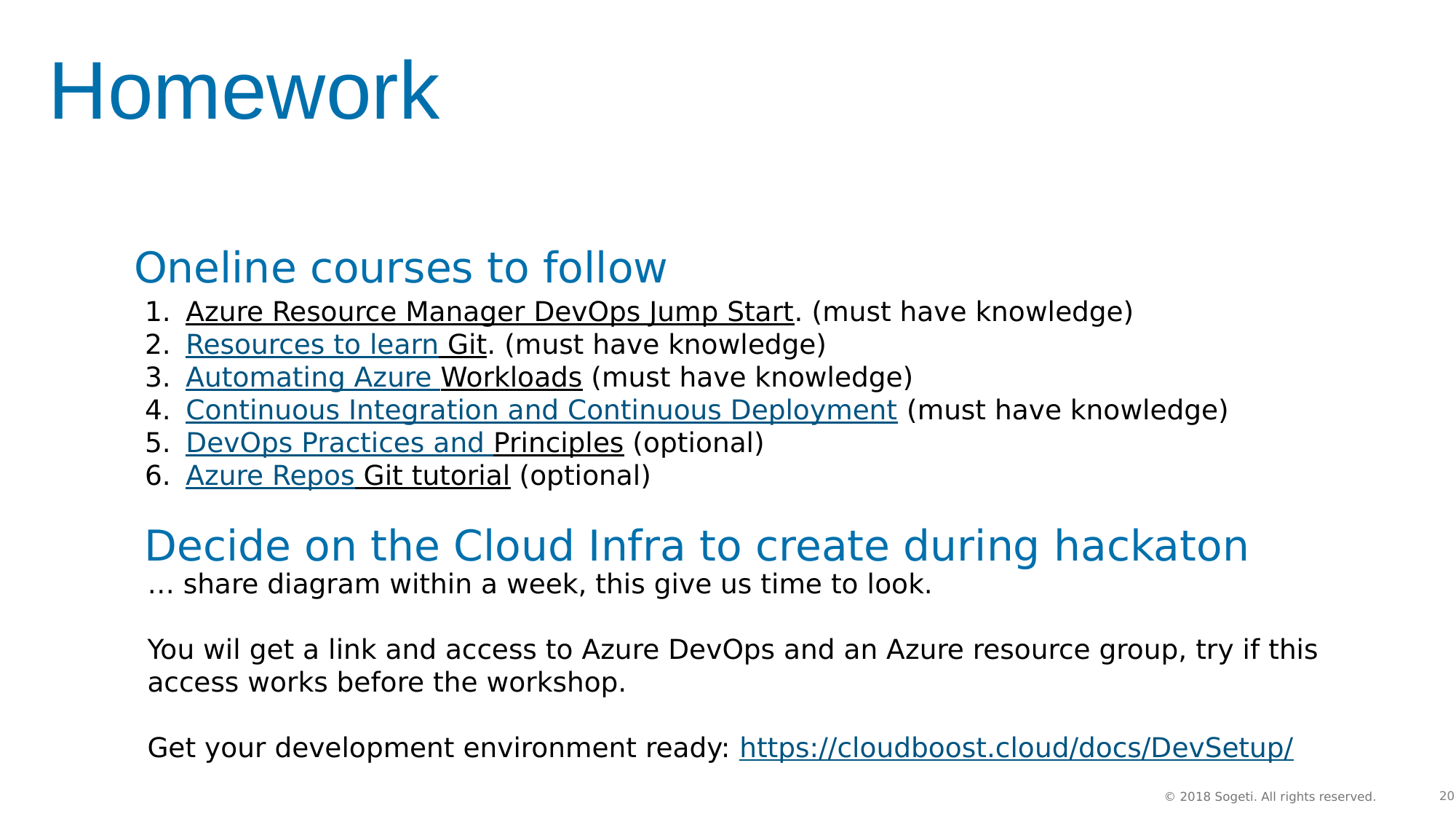

# Homework
Oneline courses to follow
Azure Resource Manager DevOps Jump Start. (must have knowledge)
Resources to learn Git. (must have knowledge)
Automating Azure Workloads (must have knowledge)
Continuous Integration and Continuous Deployment (must have knowledge)
DevOps Practices and Principles (optional)
Azure Repos Git tutorial (optional)
Decide on the Cloud Infra to create during hackaton
… share diagram within a week, this give us time to look.

You wil get a link and access to Azure DevOps and an Azure resource group, try if this access works before the workshop.

Get your development environment ready: https://cloudboost.cloud/docs/DevSetup/